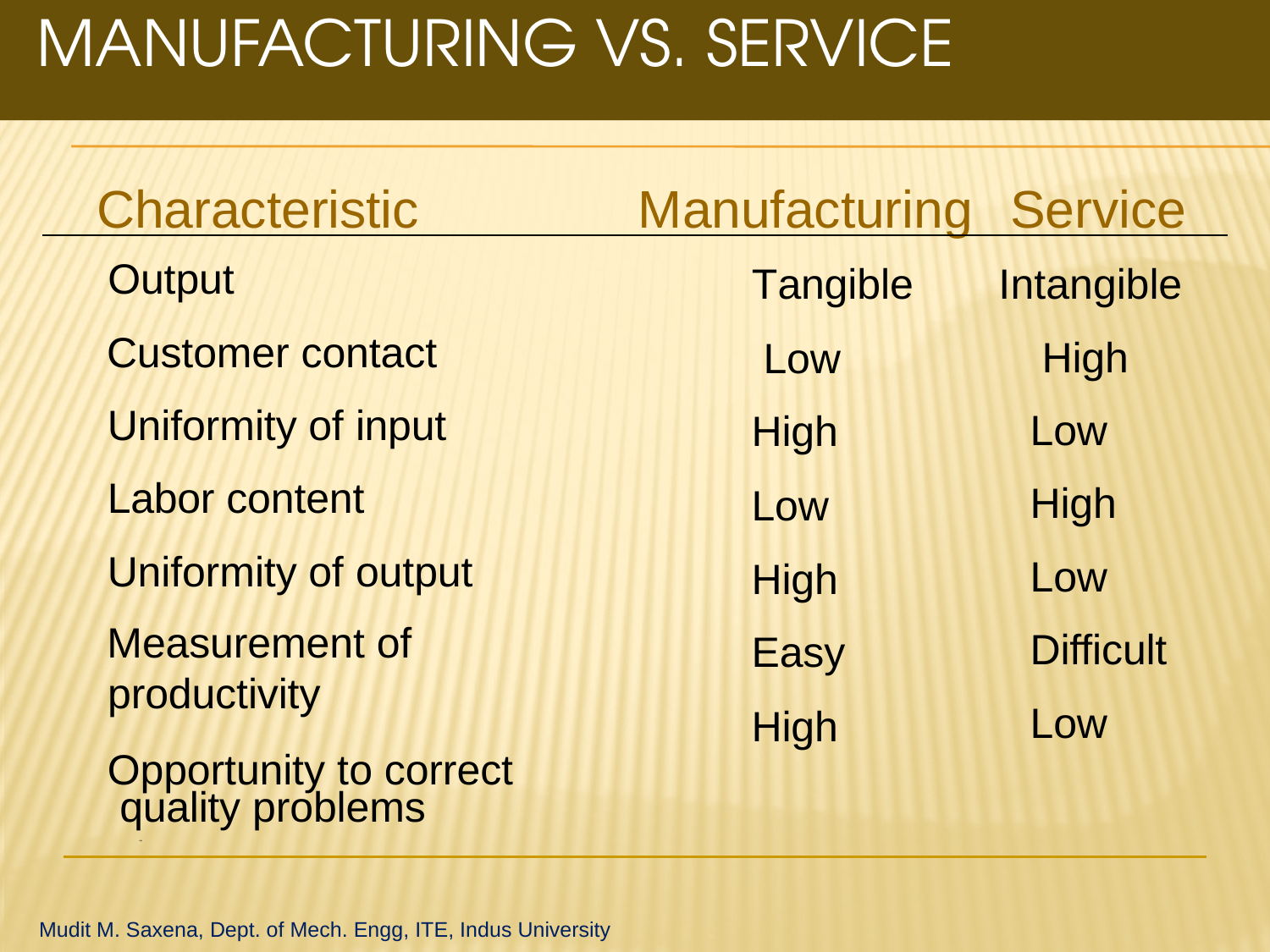

# Manufacturing vs. service
Characteristic	Manufacturing	Service
Output
Customer contact  Uniformity of input  Labor content  Uniformity of output
Measurement of productivity
Opportunity to correct  quality problems
High
Tangible  Low  High  Low  High  Easy  High
Intangible  High  Low  High  Low  Difficult  Low

35
Mudit M. Saxena, Dept. of Mech. Engg, ITE, Indus University